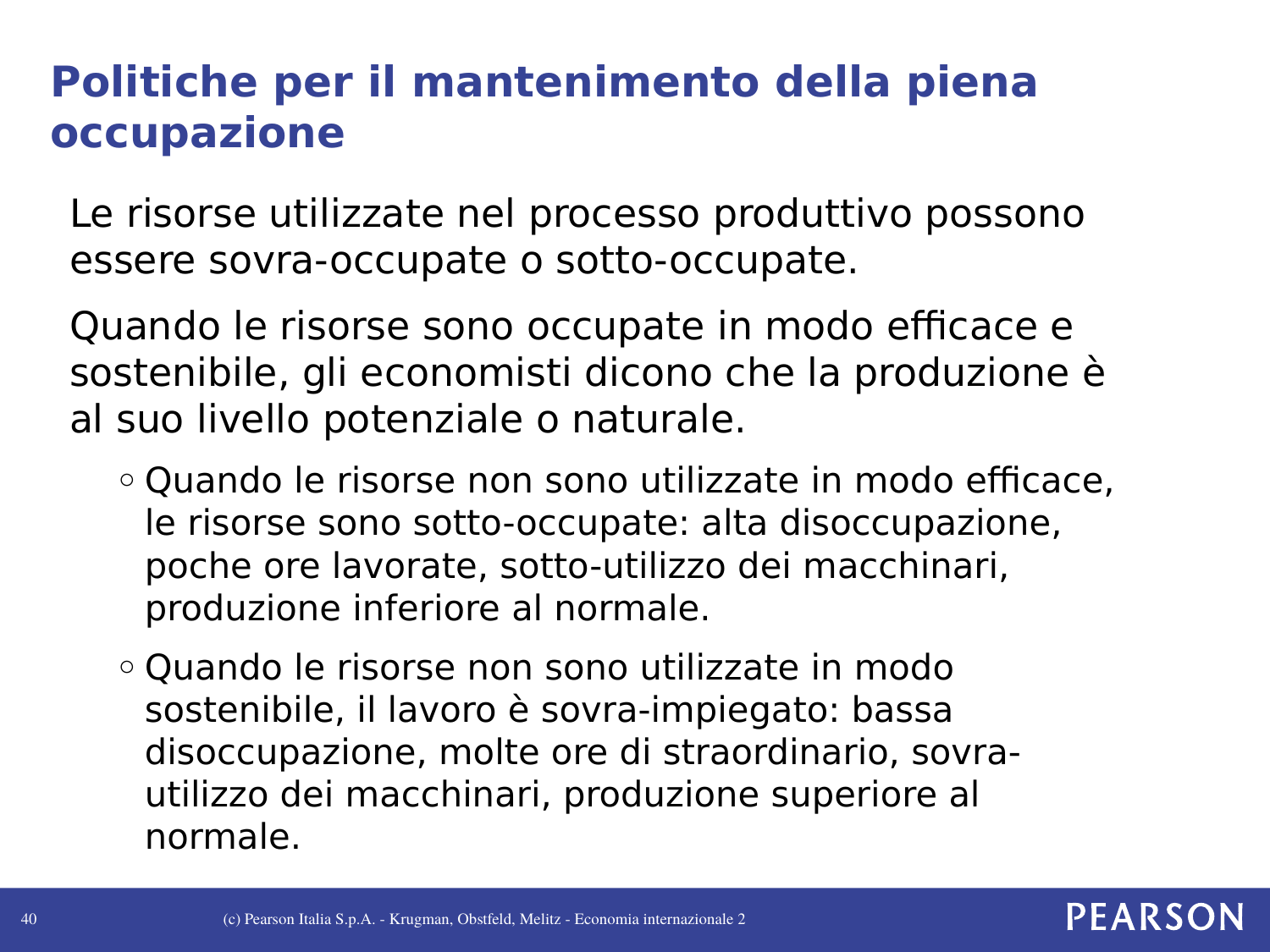

# Politiche per il mantenimento della piena occupazione
Le risorse utilizzate nel processo produttivo possono essere sovra-occupate o sotto-occupate.
Quando le risorse sono occupate in modo efficace e sostenibile, gli economisti dicono che la produzione è al suo livello potenziale o naturale.
Quando le risorse non sono utilizzate in modo efficace, le risorse sono sotto-occupate: alta disoccupazione, poche ore lavorate, sotto-utilizzo dei macchinari, produzione inferiore al normale.
Quando le risorse non sono utilizzate in modo sostenibile, il lavoro è sovra-impiegato: bassa disoccupazione, molte ore di straordinario, sovra-utilizzo dei macchinari, produzione superiore al normale.
40
(c) Pearson Italia S.p.A. - Krugman, Obstfeld, Melitz - Economia internazionale 2